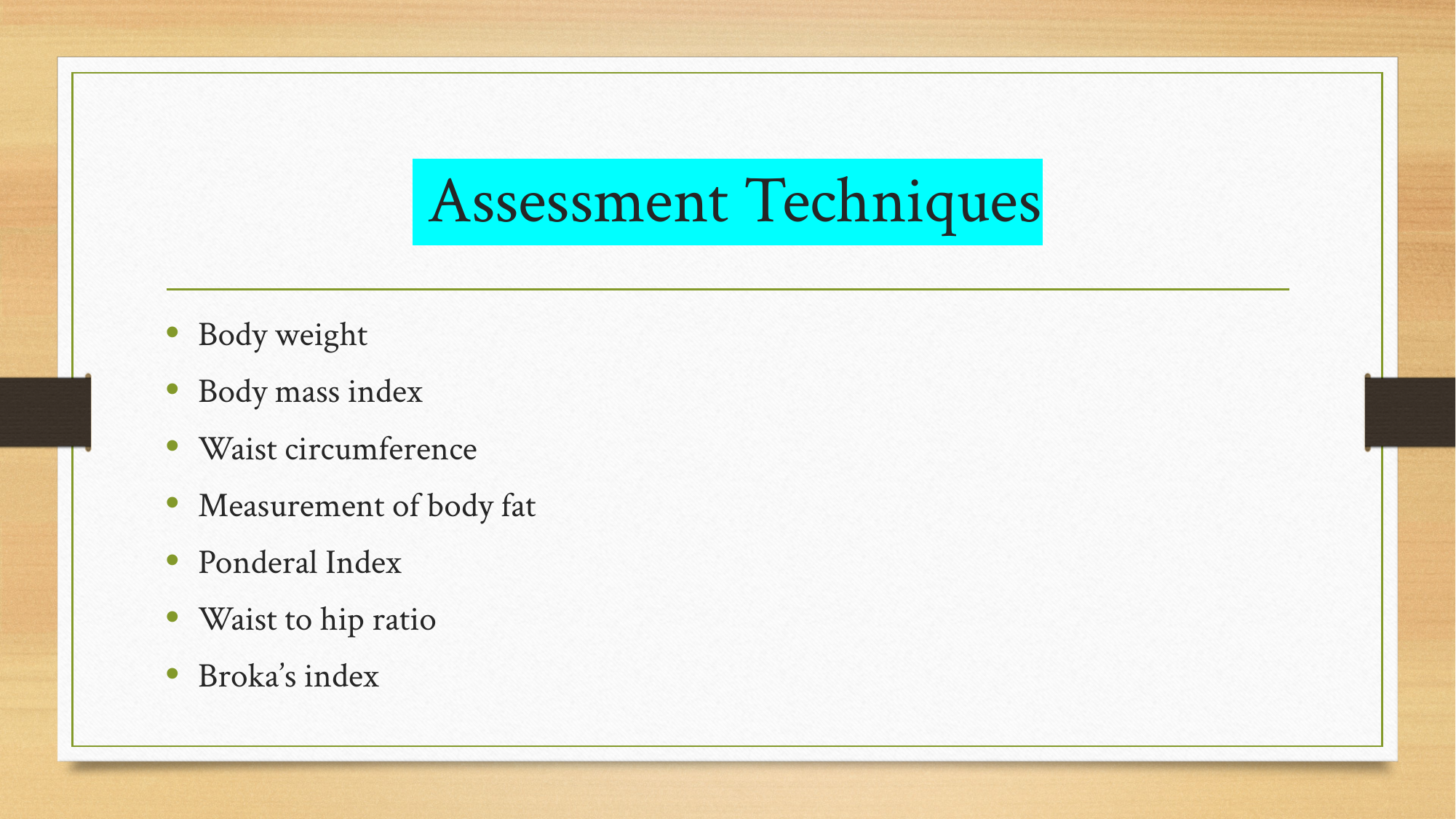

# Assessment Techniques
Body weight
Body mass index
Waist circumference
Measurement of body fat
Ponderal Index
Waist to hip ratio
Broka’s index